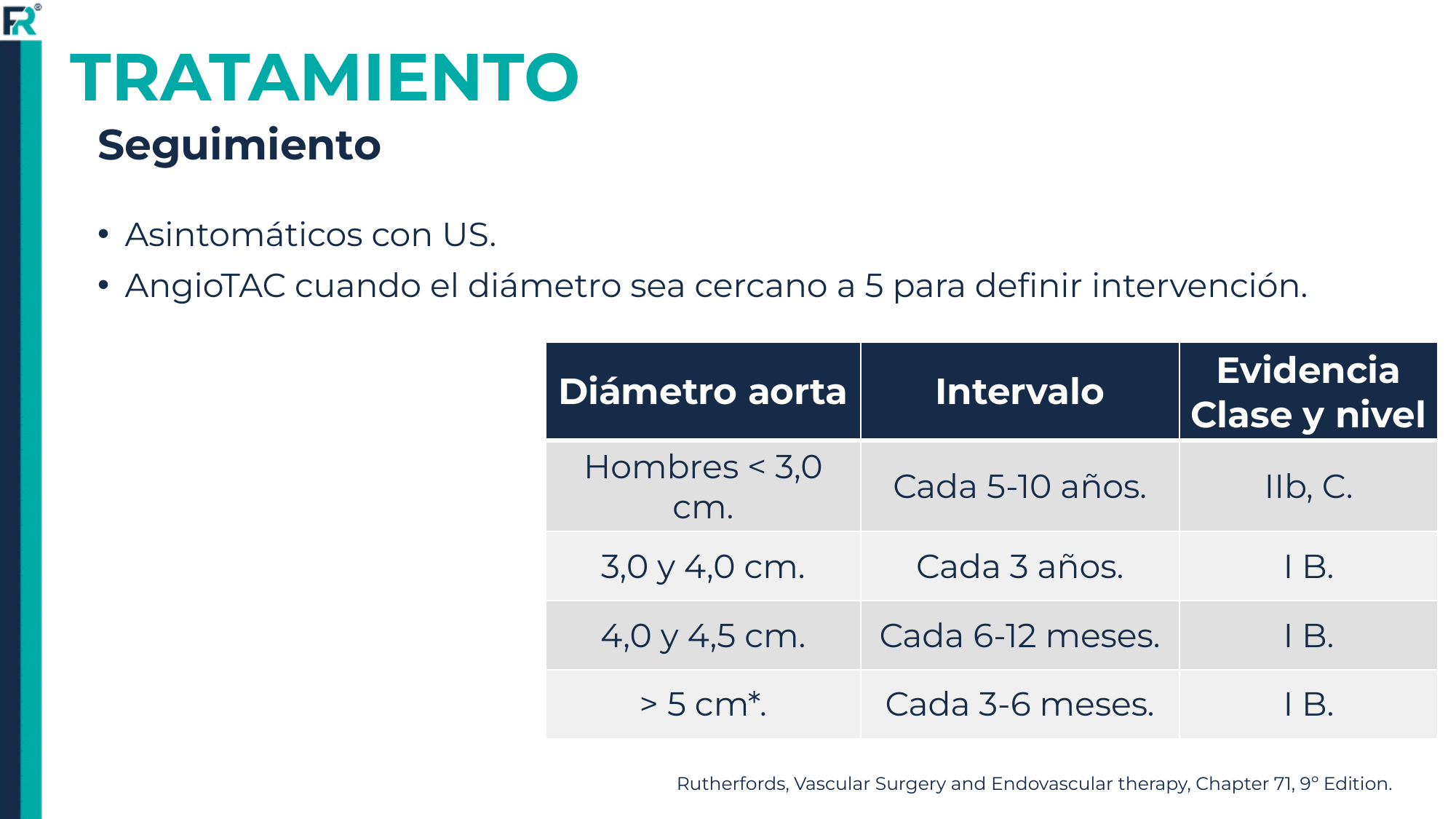

# TRATAMIENTO
Seguimiento

Asintomáticos con US.
AngioTAC cuando el diámetro sea cercano a 5 para definir intervención.
| Diámetro aorta | Intervalo | Evidencia Clase y nivel |
| --- | --- | --- |
| Hombres < 3,0 cm. | Cada 5-10 años. | IIb, C. |
| 3,0 y 4,0 cm. | Cada 3 años. | I B. |
| 4,0 y 4,5 cm. | Cada 6-12 meses. | I B. |
| > 5 cm\*. | Cada 3-6 meses. | I B. |
Rutherfords, Vascular Surgery and Endovascular therapy, Chapter 71, 9º Edition.